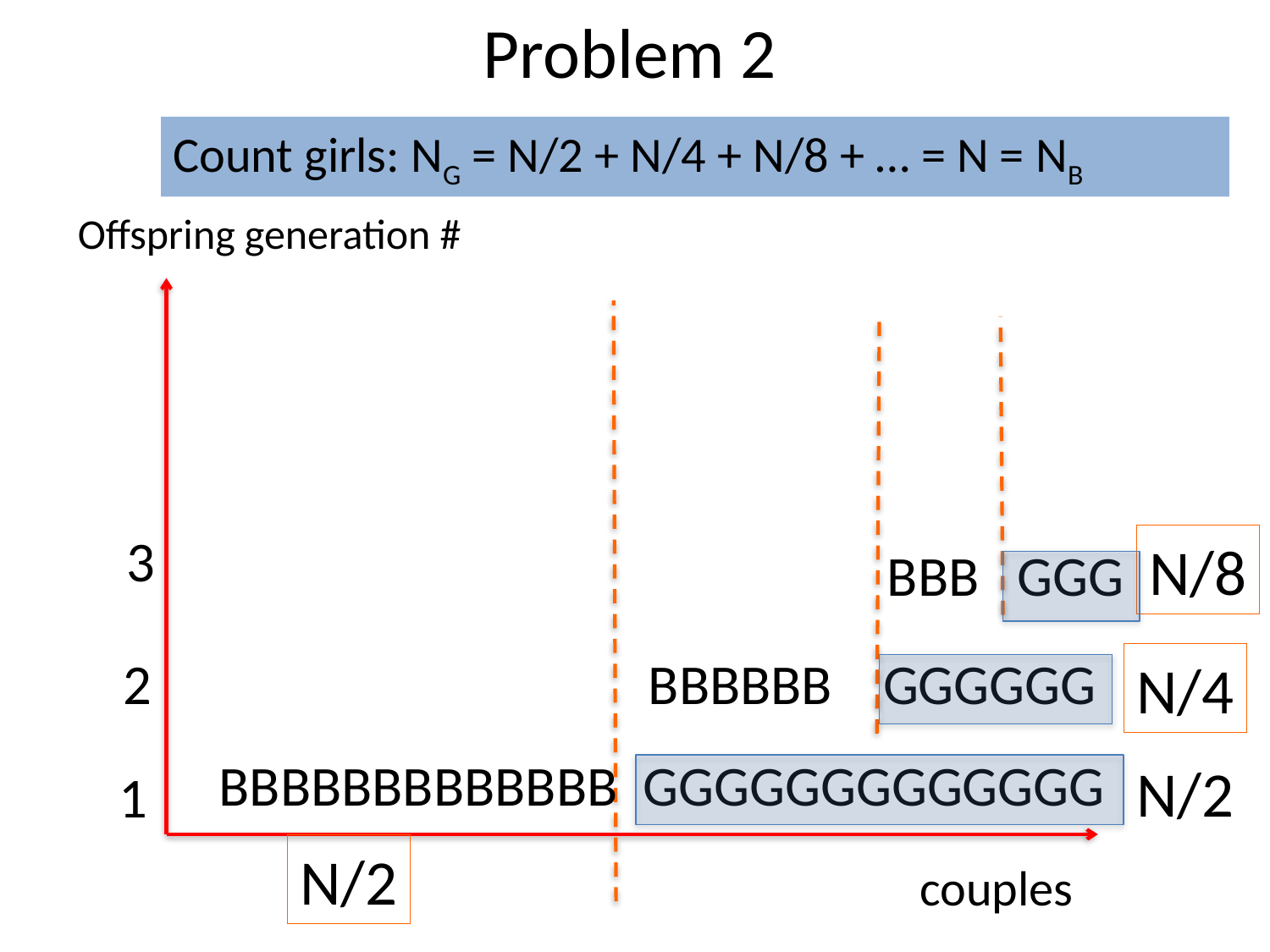

# Problem 2
Count girls: NG = N/2 + N/4 + N/8 + … = N = NB
Offspring generation #
3
N/8
BBB   GGG

2
BBBBBB    GGGGGG
N/4

BBBBBBBBBBBBB  GGGGGGGGGGGGG
N/2
1

N/2
couples